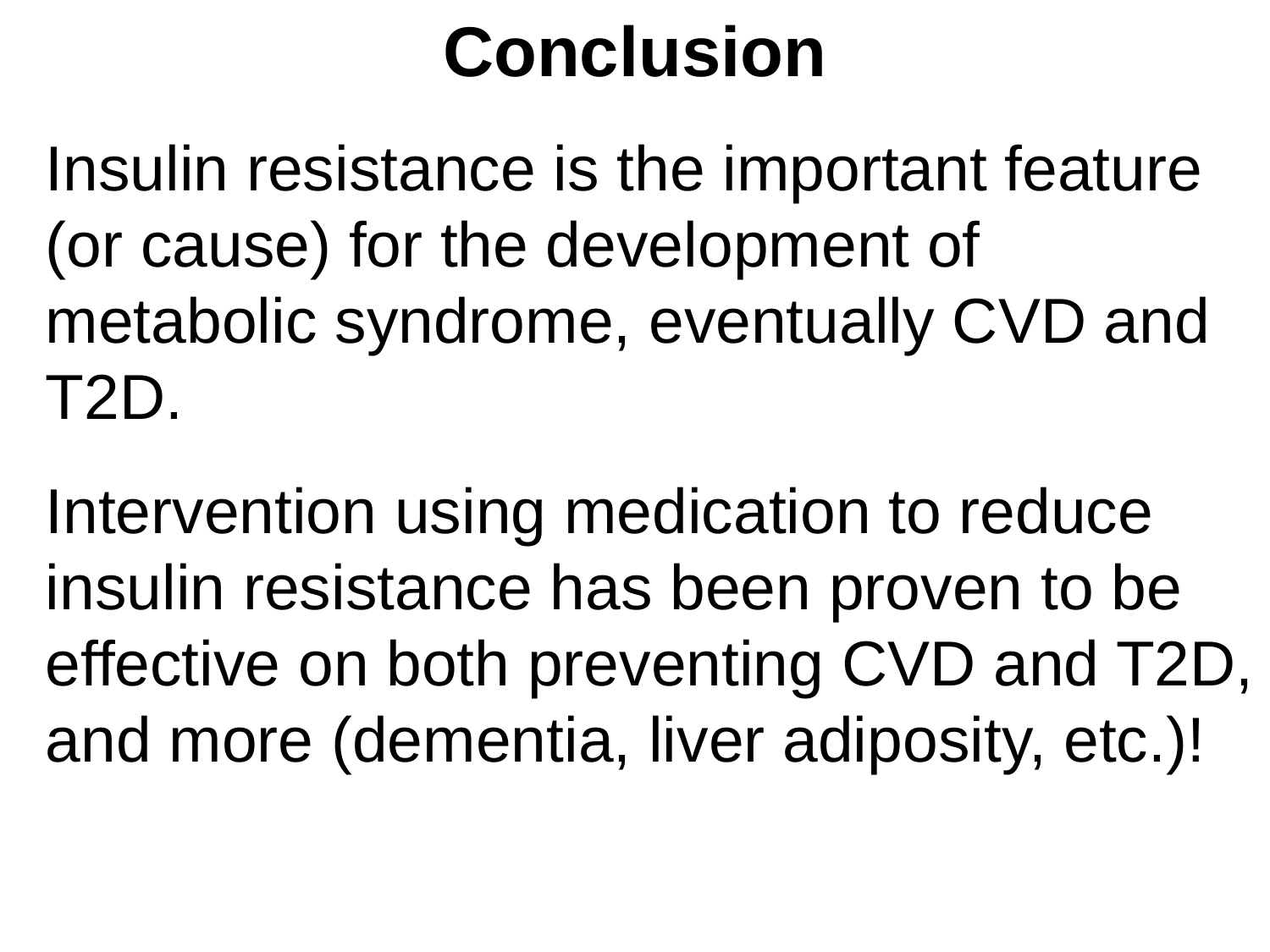

Conclusion
Insulin resistance is the important feature (or cause) for the development of metabolic syndrome, eventually CVD and T2D.

Intervention using medication to reduce insulin resistance has been proven to be effective on both preventing CVD and T2D, and more (dementia, liver adiposity, etc.)!